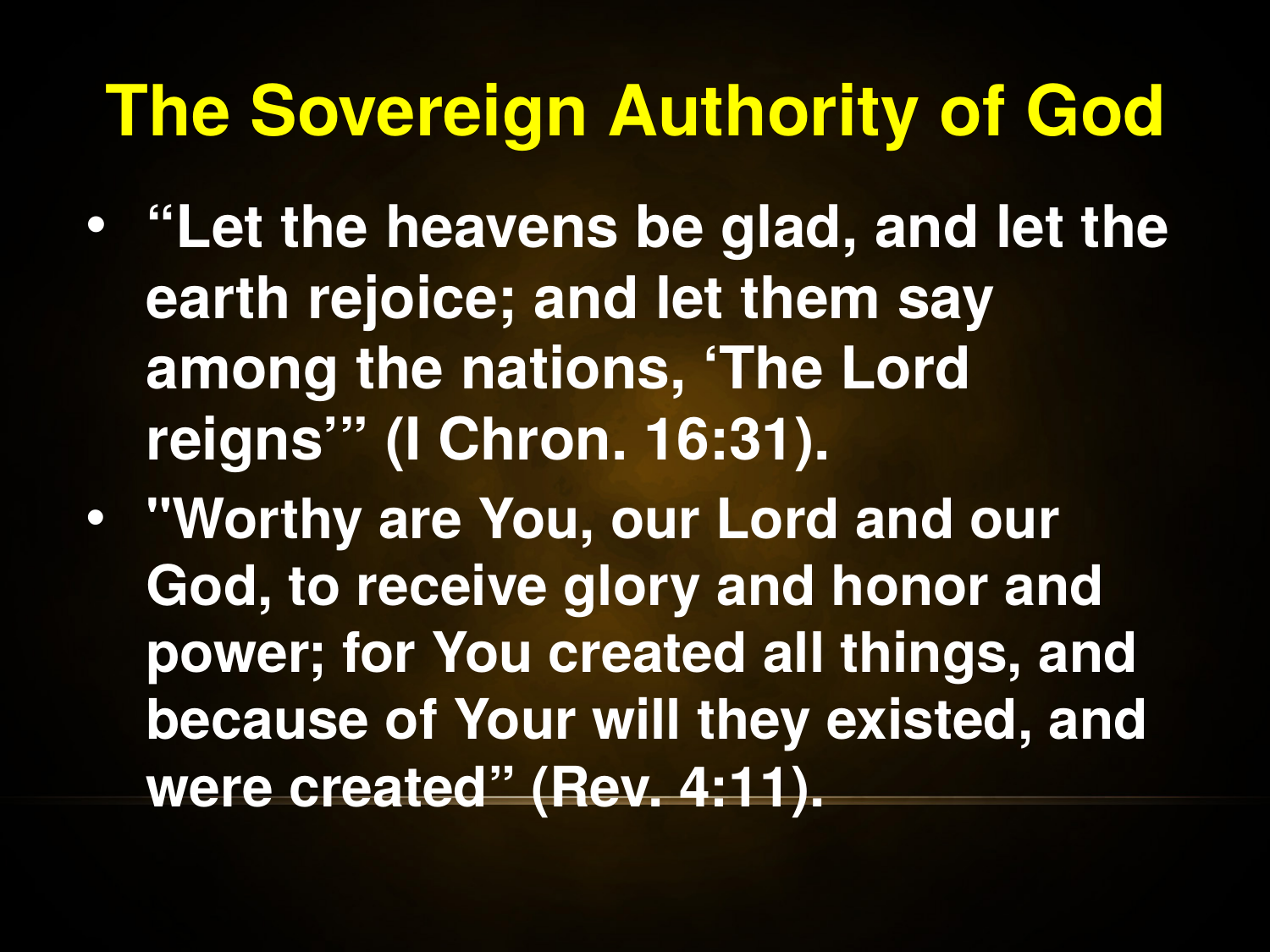

The Sovereign Authority of God
“Let the heavens be glad, and let the earth rejoice; and let them say among the nations, ‘The Lord reigns’” (I Chron. 16:31).
"Worthy are You, our Lord and our God, to receive glory and honor and power; for You created all things, and because of Your will they existed, and were created” (Rev. 4:11).